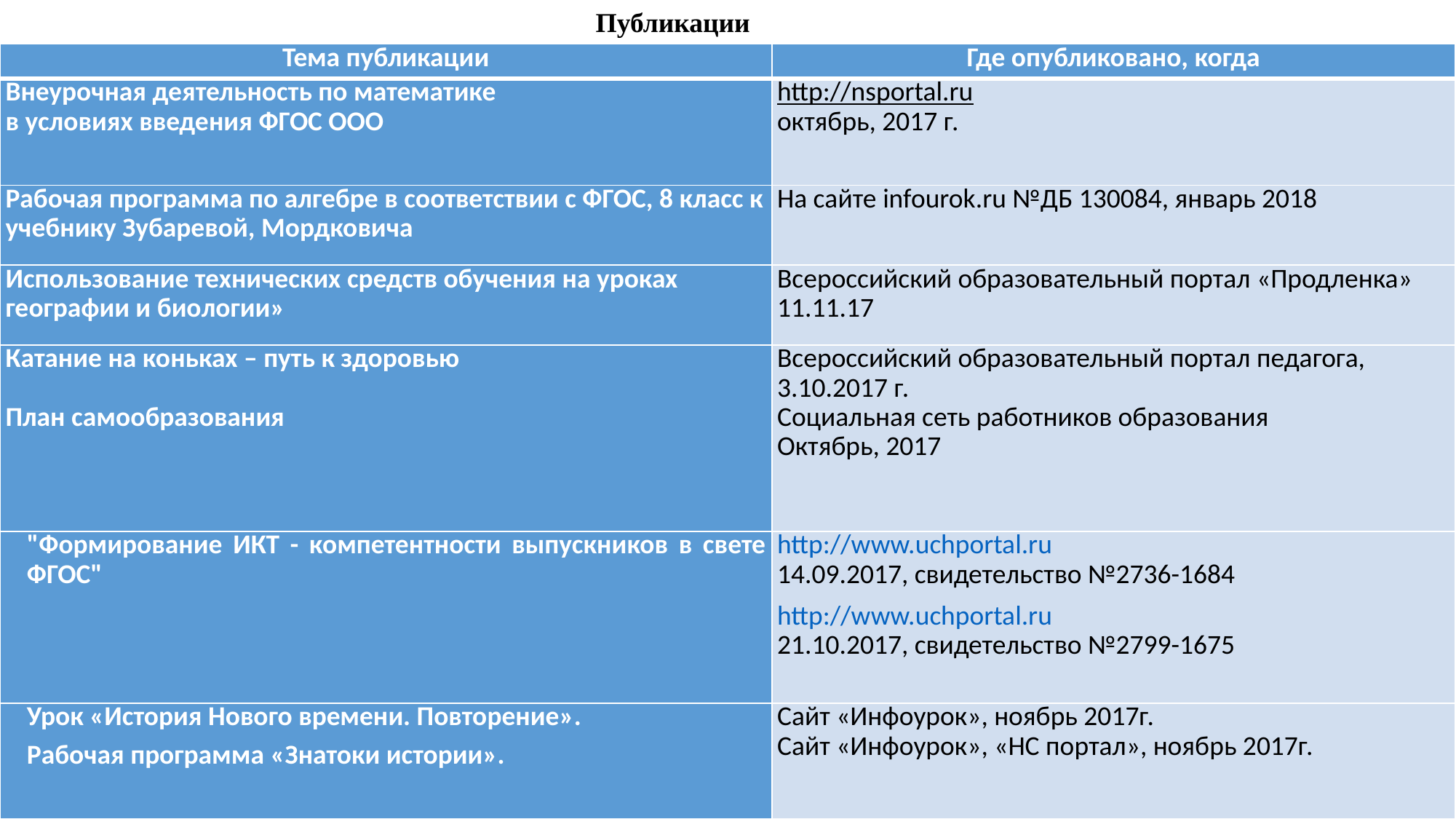

Публикации
| Тема публикации | Где опубликовано, когда |
| --- | --- |
| Внеурочная деятельность по математике в условиях введения ФГОС ООО | http://nsportal.ru октябрь, 2017 г. |
| Рабочая программа по алгебре в соответствии с ФГОС, 8 класс к учебнику Зубаревой, Мордковича | На сайте infourok.ru №ДБ 130084, январь 2018 |
| Использование технических средств обучения на уроках географии и биологии» | Всероссийский образовательный портал «Продленка» 11.11.17 |
| Катание на коньках – путь к здоровью   План самообразования | Всероссийский образовательный портал педагога, 3.10.2017 г. Cоциальная сеть работников образования Октябрь, 2017 |
| "Формирование ИКТ - компетентности выпускников в свете ФГОС" | http://www.uchportal.ru 14.09.2017, свидетельство №2736-1684 http://www.uchportal.ru 21.10.2017, свидетельство №2799-1675 |
| Урок «История Нового времени. Повторение». Рабочая программа «Знатоки истории». | Сайт «Инфоурок», ноябрь 2017г. Сайт «Инфоурок», «НС портал», ноябрь 2017г. |